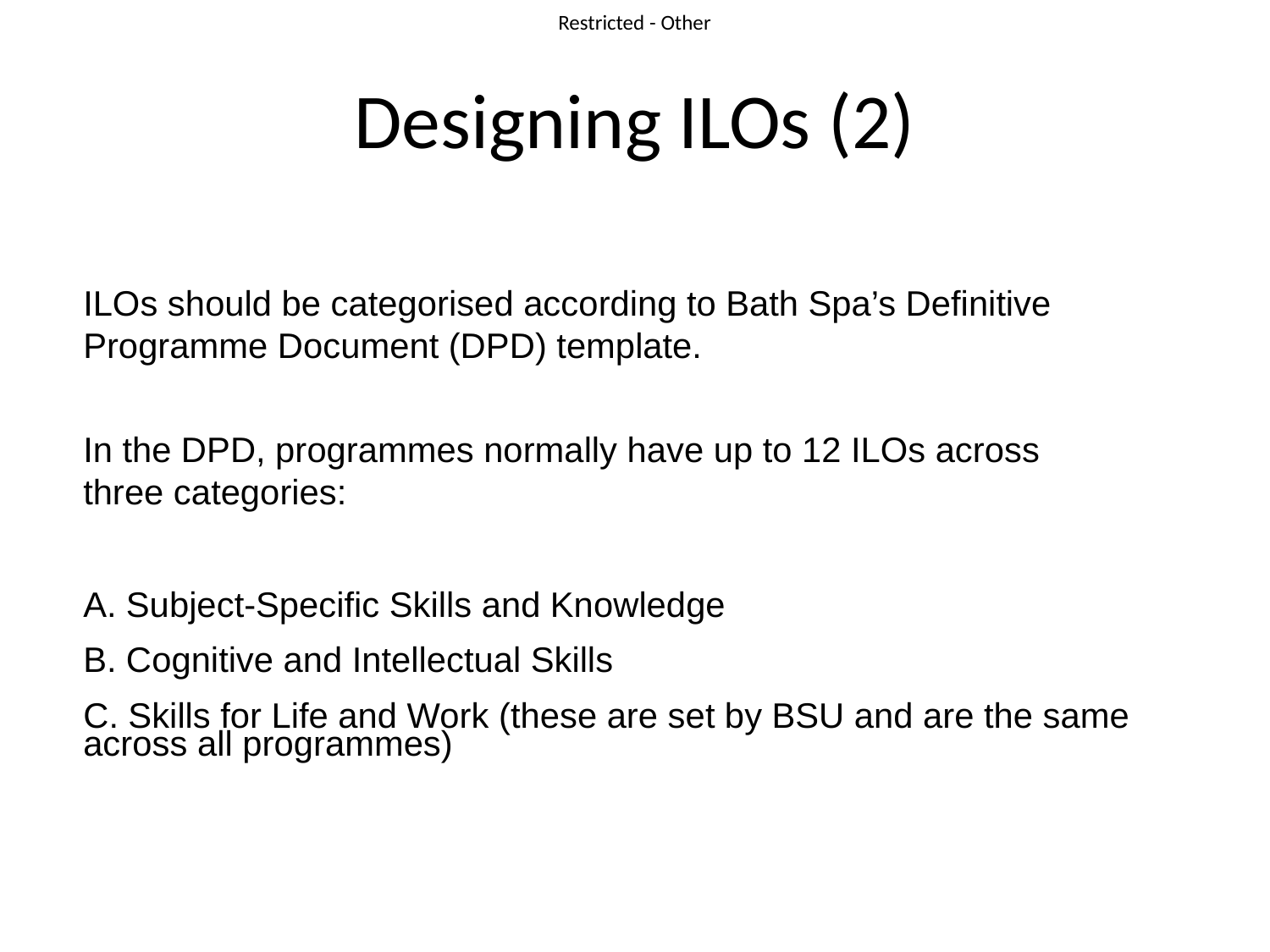

# Designing ILOs (2)

ILOs should be categorised according to Bath Spa’s Definitive Programme Document (DPD) template.

In the DPD, programmes normally have up to 12 ILOs across three categories:

A. Subject-Specific Skills and Knowledge

B. Cognitive and Intellectual Skills

C. Skills for Life and Work (these are set by BSU and are the same across all programmes)